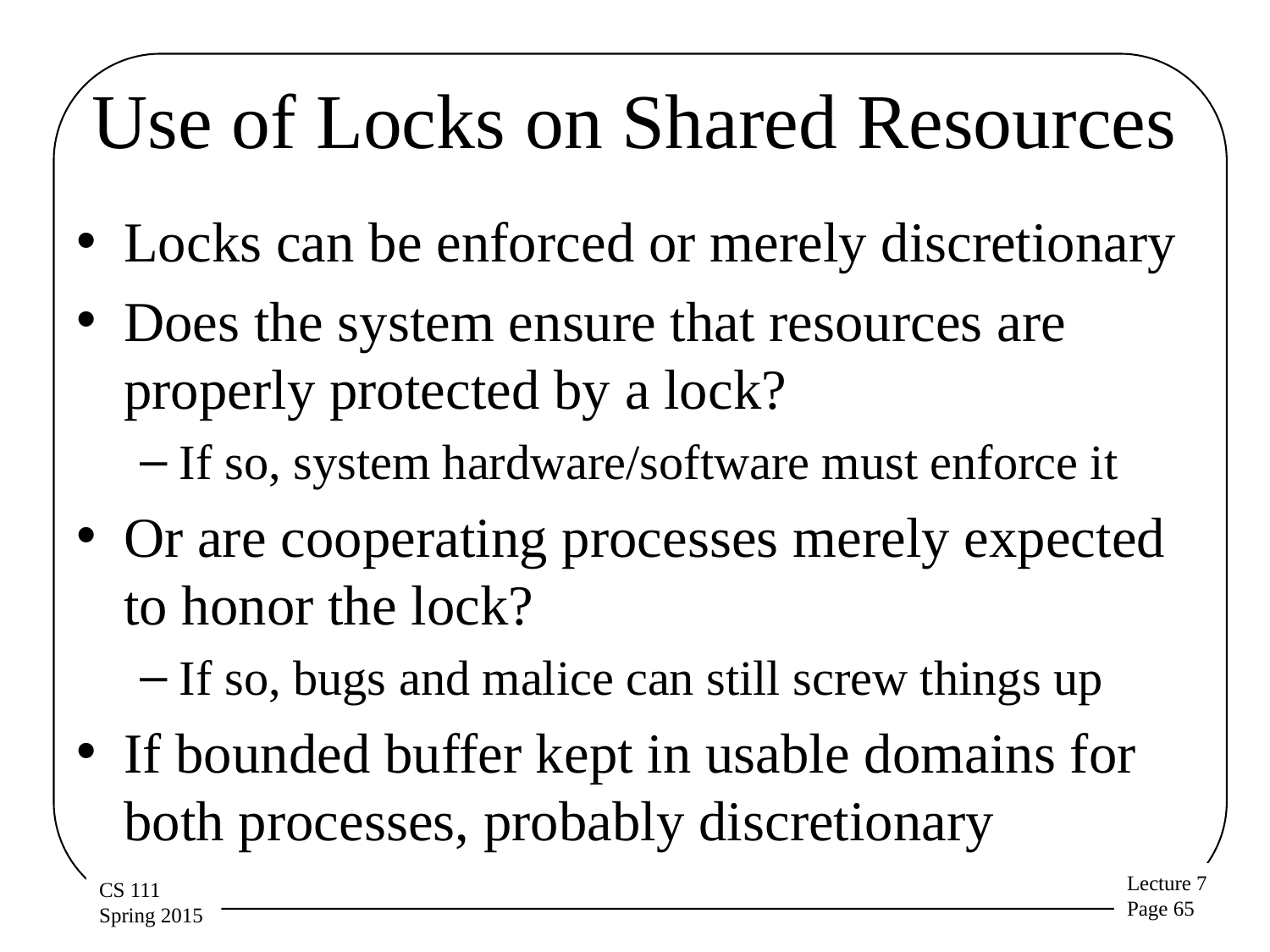

# Use of Locks on Shared Resources
Locks can be enforced or merely discretionary
Does the system ensure that resources are properly protected by a lock?
If so, system hardware/software must enforce it
Or are cooperating processes merely expected to honor the lock?
If so, bugs and malice can still screw things up
If bounded buffer kept in usable domains for both processes, probably discretionary